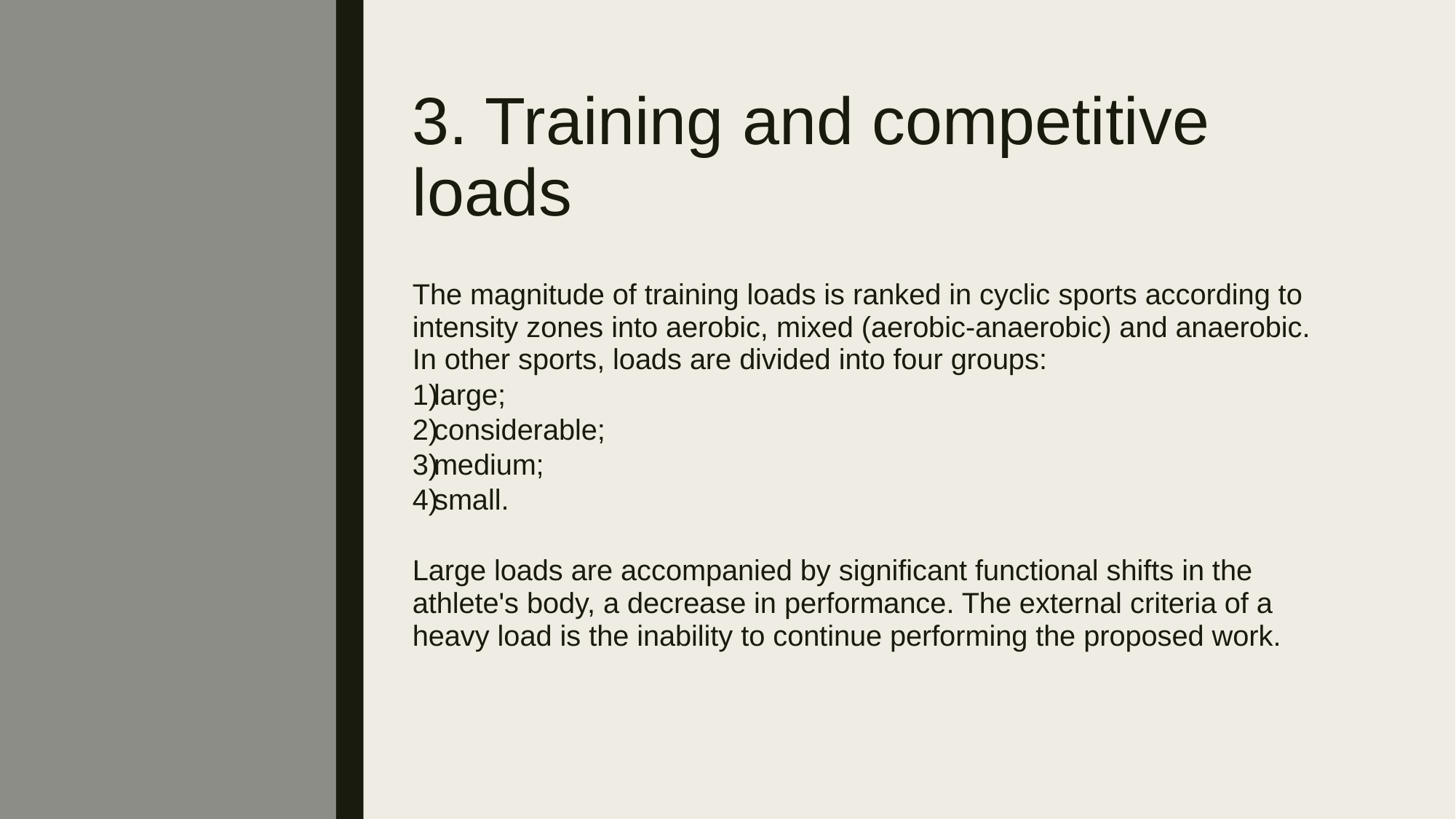

# 3. Training and competitive loads
The magnitude of training loads is ranked in cyclic sports according to intensity zones into aerobic, mixed (aerobic-anaerobic) and anaerobic. In other sports, loads are divided into four groups:
large;
considerable;
medium;
small.

Large loads are accompanied by significant functional shifts in the athlete's body, a decrease in performance. The external criteria of a heavy load is the inability to continue performing the proposed work.